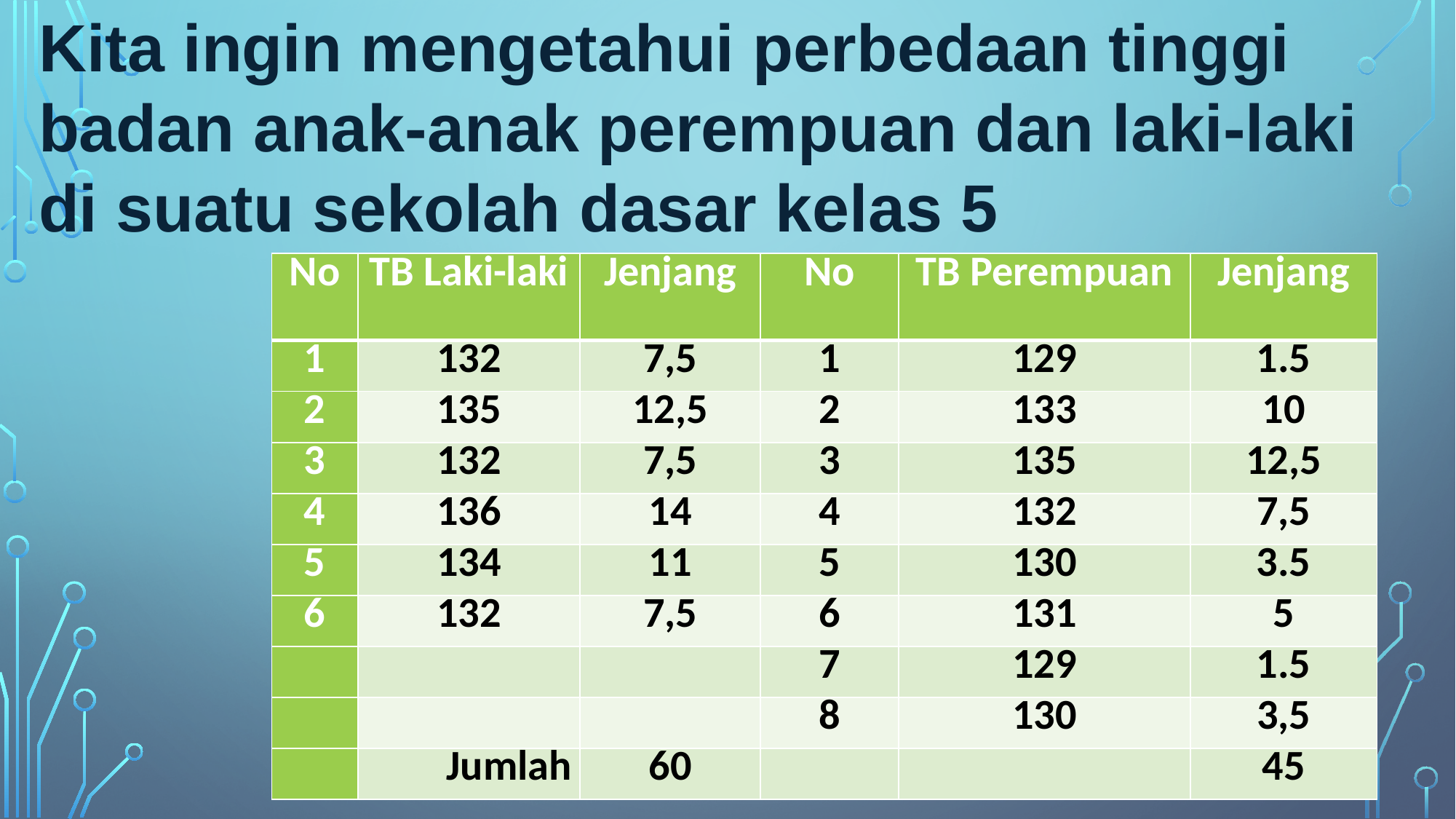

Kita ingin mengetahui perbedaan tinggi badan anak-anak perempuan dan laki-laki di suatu sekolah dasar kelas 5
| No | TB Laki-laki | Jenjang | No | TB Perempuan | Jenjang |
| --- | --- | --- | --- | --- | --- |
| 1 | 132 | 7,5 | 1 | 129 | 1.5 |
| 2 | 135 | 12,5 | 2 | 133 | 10 |
| 3 | 132 | 7,5 | 3 | 135 | 12,5 |
| 4 | 136 | 14 | 4 | 132 | 7,5 |
| 5 | 134 | 11 | 5 | 130 | 3.5 |
| 6 | 132 | 7,5 | 6 | 131 | 5 |
|  |  |  | 7 | 129 | 1.5 |
|  |  |  | 8 | 130 | 3,5 |
|  | Jumlah | 60 |  |  | 45 |